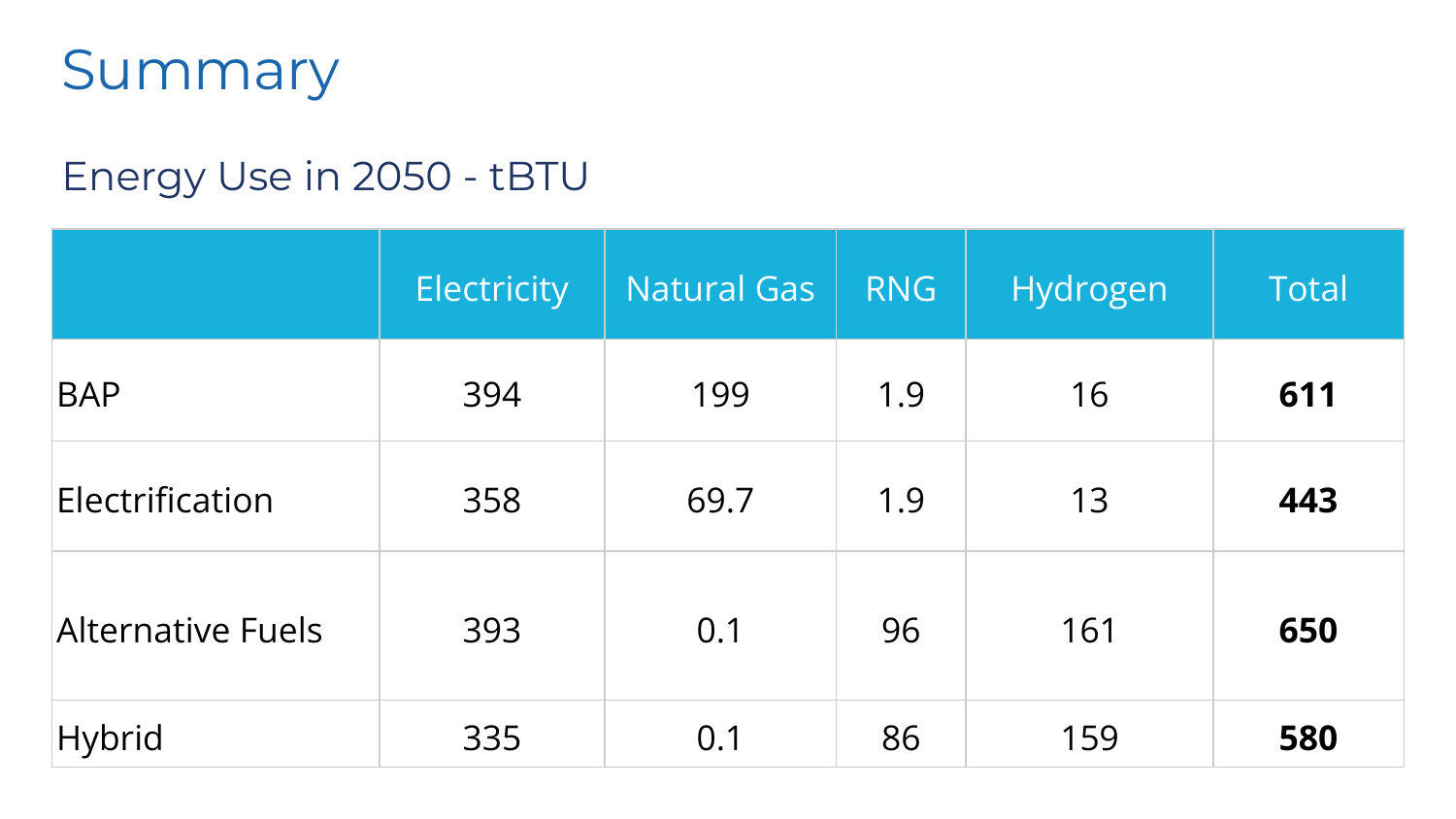

# Summary
Energy Use in 2050 - tBTU
|  | Electricity | Natural Gas | RNG | Hydrogen | Total |
| --- | --- | --- | --- | --- | --- |
| BAP | 394 | 199 | 1.9 | 16 | 611 |
| Electrification | 358 | 69.7 | 1.9 | 13 | 443 |
| Alternative Fuels | 393 | 0.1 | 96 | 161 | 650 |
| Hybrid | 335 | 0.1 | 86 | 159 | 580 |